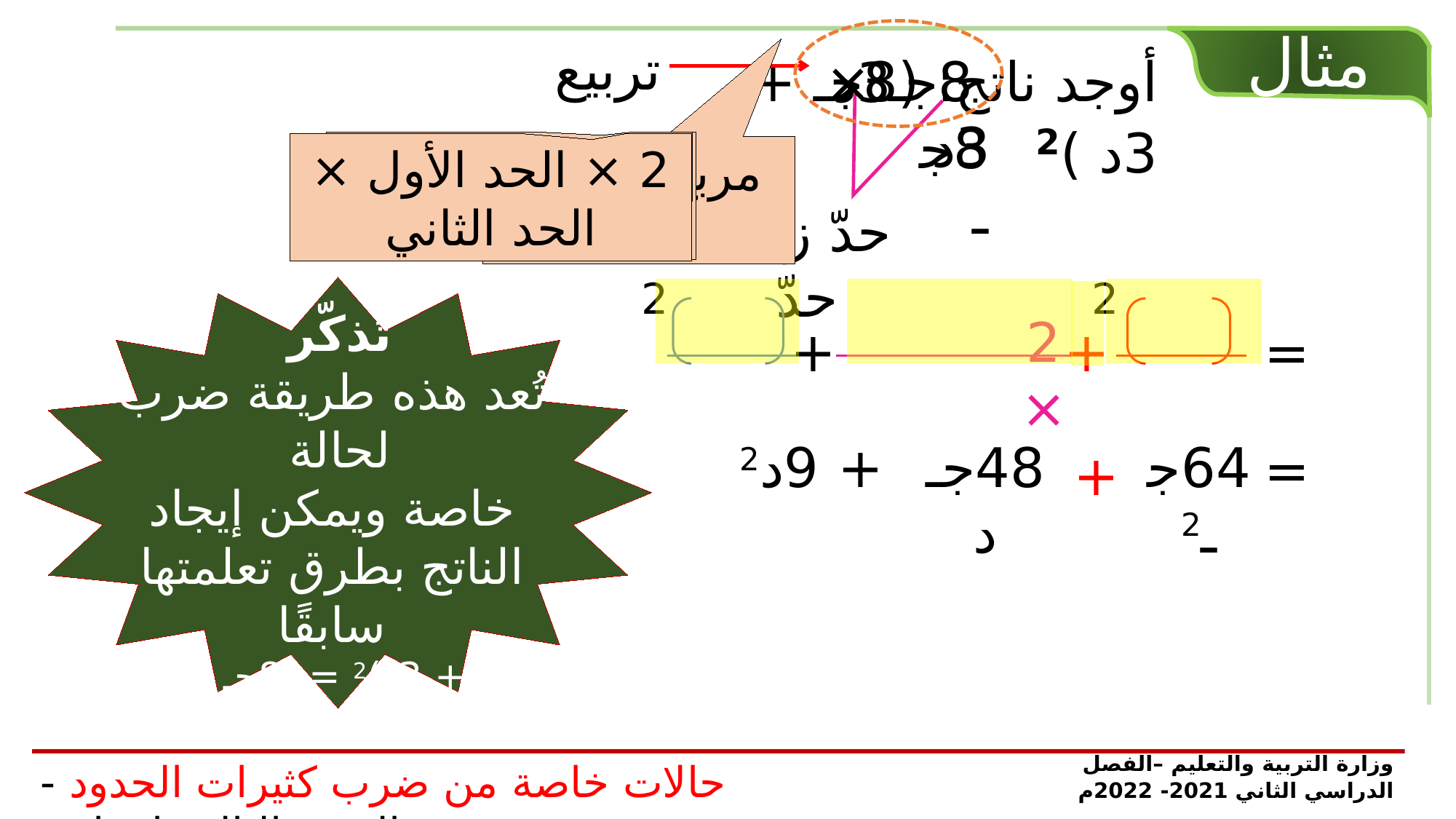

مثال

تربيع
 8جـ × 3د
أوجد ناتج: (8جـ + 3د )2
 3د
 8جـ

مربع الحد الأول
سيكون الناتج 3 حدود
2 × الحد الأول × الحد الثاني
مربع مجموع حدين
مربع الحد الثاني
حدّ زائد حدّ
2
2

تَذكّر
تُعد هذه طريقة ضرب لحالة
خاصة ويمكن إيجاد الناتج بطرق تعلمتها سابقًا
(8جـ + 3د)2 = (8جـ + 3د) (8جـ + 3د)

2 ×
+
+
=
9د2
+
48جـ د
64جـ2
=
+